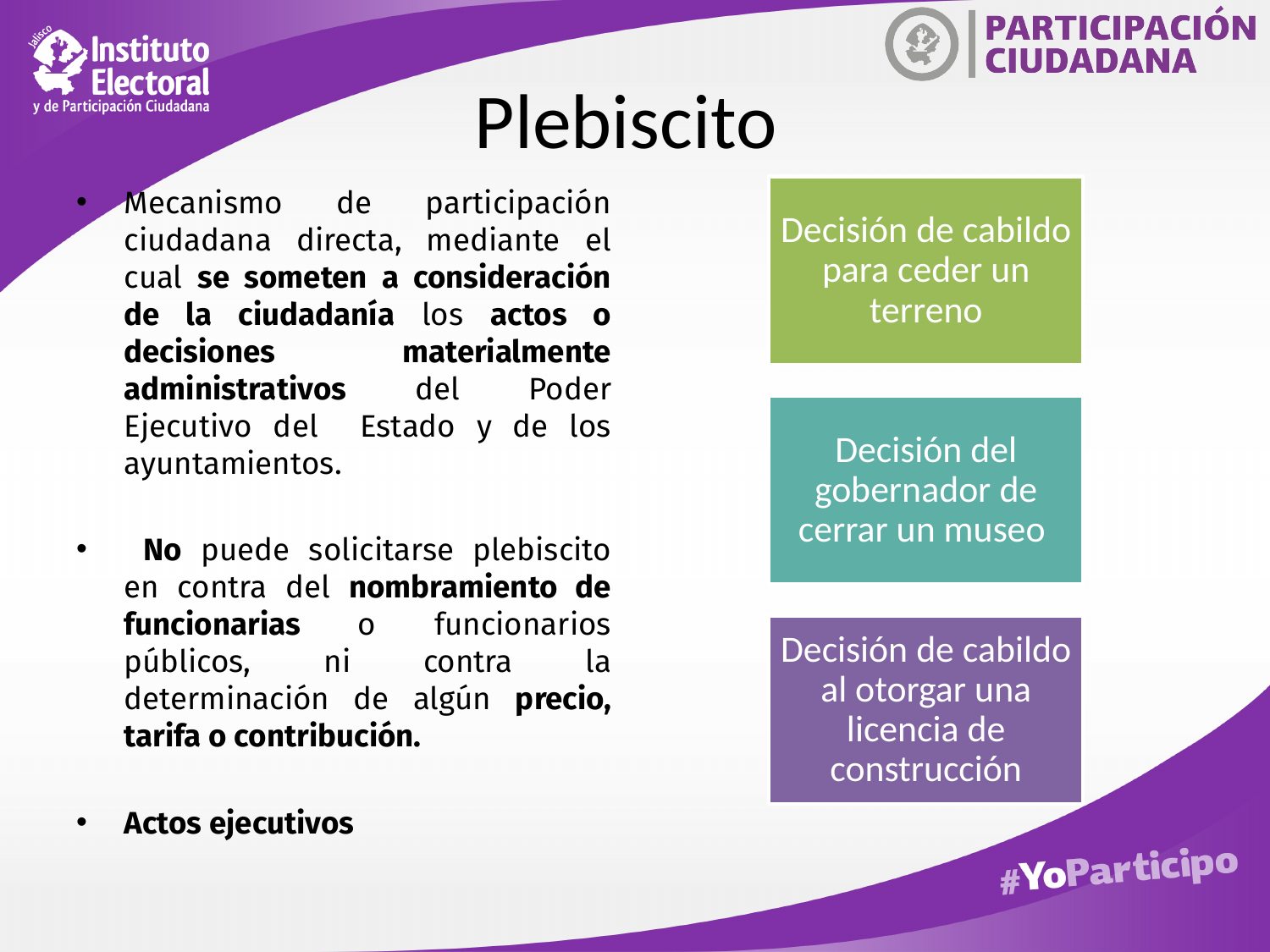

# Plebiscito
Mecanismo de participación ciudadana directa, mediante el cual se someten a consideración de la ciudadanía los actos o decisiones materialmente administrativos del Poder Ejecutivo del  Estado y de los ayuntamientos.

 No puede solicitarse plebiscito en contra del nombramiento de funcionarias o funcionarios públicos, ni contra la determinación de algún precio, tarifa o contribución.

Actos ejecutivos

Decisión de cabildo para ceder un terreno
Decisión del gobernador de cerrar un museo
Decisión de cabildo al otorgar una licencia de construcción